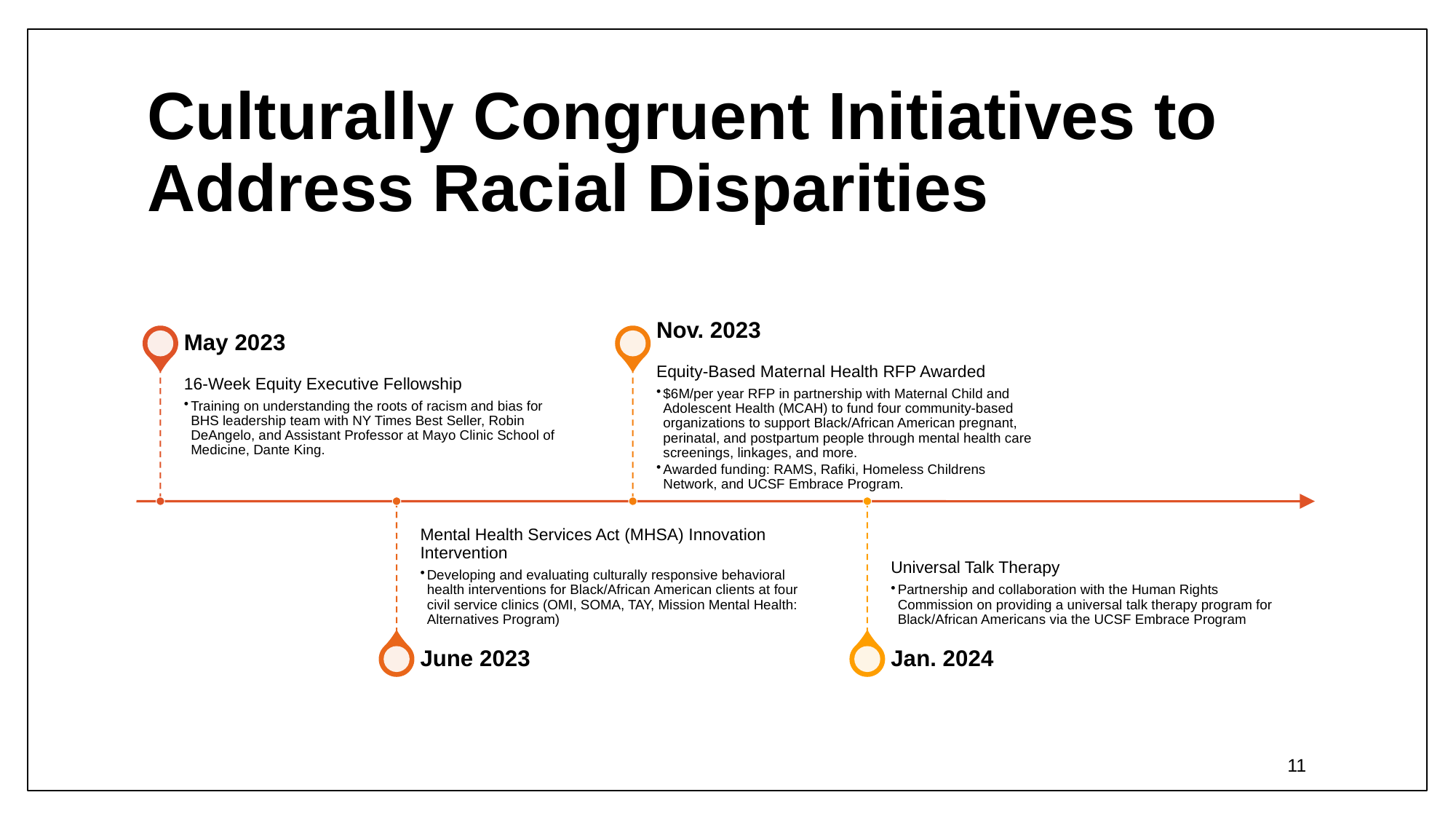

# Culturally Congruent Initiatives to Address Racial Disparities
16-Week Equity Executive Fellowship
Training on understanding the roots of racism and bias for BHS leadership team with NY Times Best Seller, Robin DeAngelo, and Assistant Professor at Mayo Clinic School of Medicine, Dante King.
May 2023
Mental Health Services Act (MHSA) Innovation Intervention
Developing and evaluating culturally responsive behavioral health interventions for Black/African American clients at four civil service clinics (OMI, SOMA, TAY, Mission Mental Health: Alternatives Program)
June 2023
Equity-Based Maternal Health RFP Awarded
$6M/per year RFP in partnership with Maternal Child and Adolescent Health (MCAH) to fund four community-based organizations to support Black/African American pregnant, perinatal, and postpartum people through mental health care screenings, linkages, and more.
Awarded funding: RAMS, Rafiki, Homeless Childrens Network, and UCSF Embrace Program.
Nov. 2023
Universal Talk Therapy
Partnership and collaboration with the Human Rights Commission on providing a universal talk therapy program for Black/African Americans via the UCSF Embrace Program
Jan. 2024
11